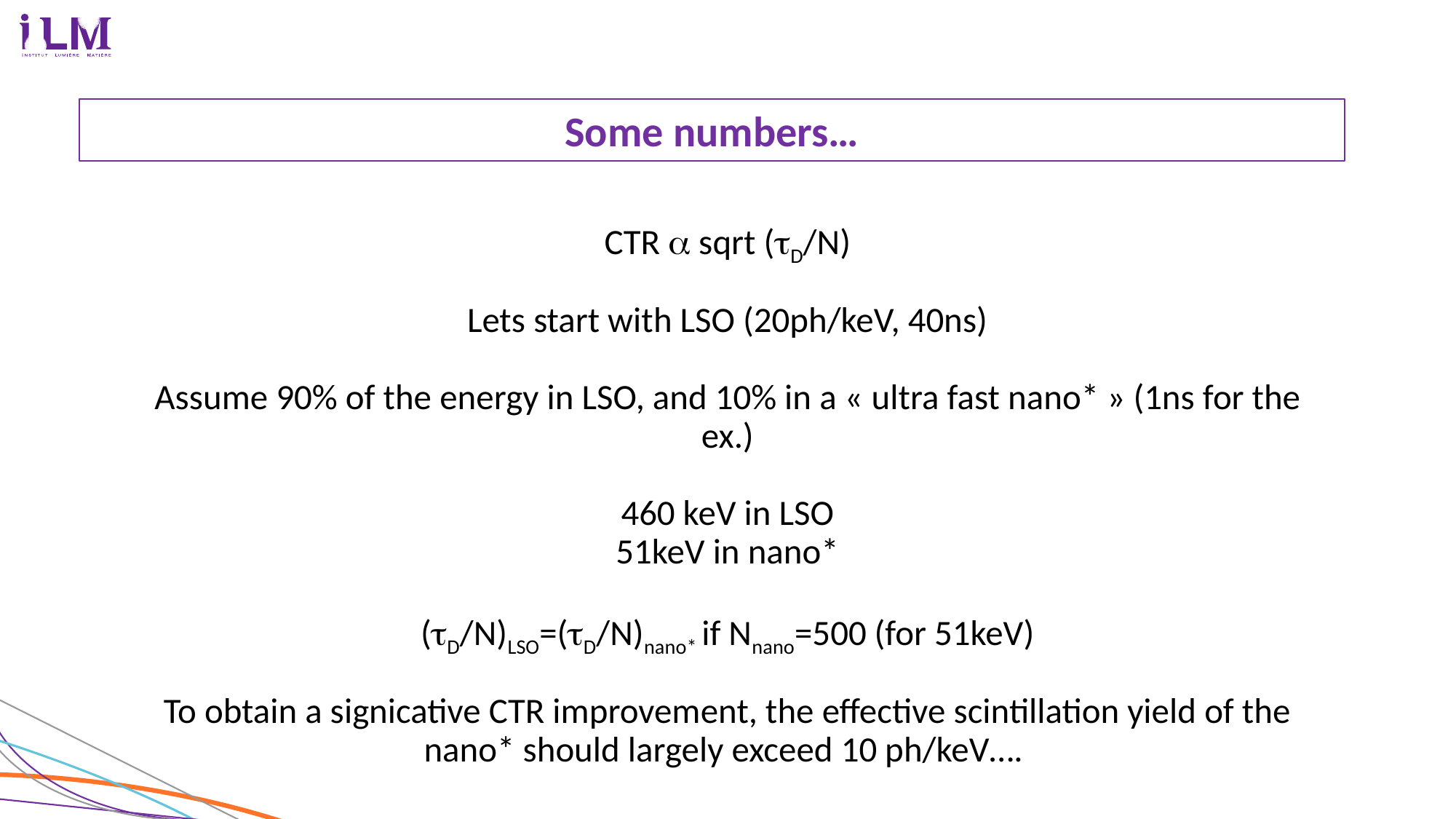

Some numbers…
CTR α sqrt (τD/N)

Lets start with LSO (20ph/keV, 40ns)

Assume 90% of the energy in LSO, and 10% in a « ultra fast nano* » (1ns for the ex.)

460 keV in LSO
51keV in nano*

(τD/N)LSO=(τD/N)nano* if Nnano=500 (for 51keV)

To obtain a signicative CTR improvement, the effective scintillation yield of the nano* should largely exceed 10 ph/keV….